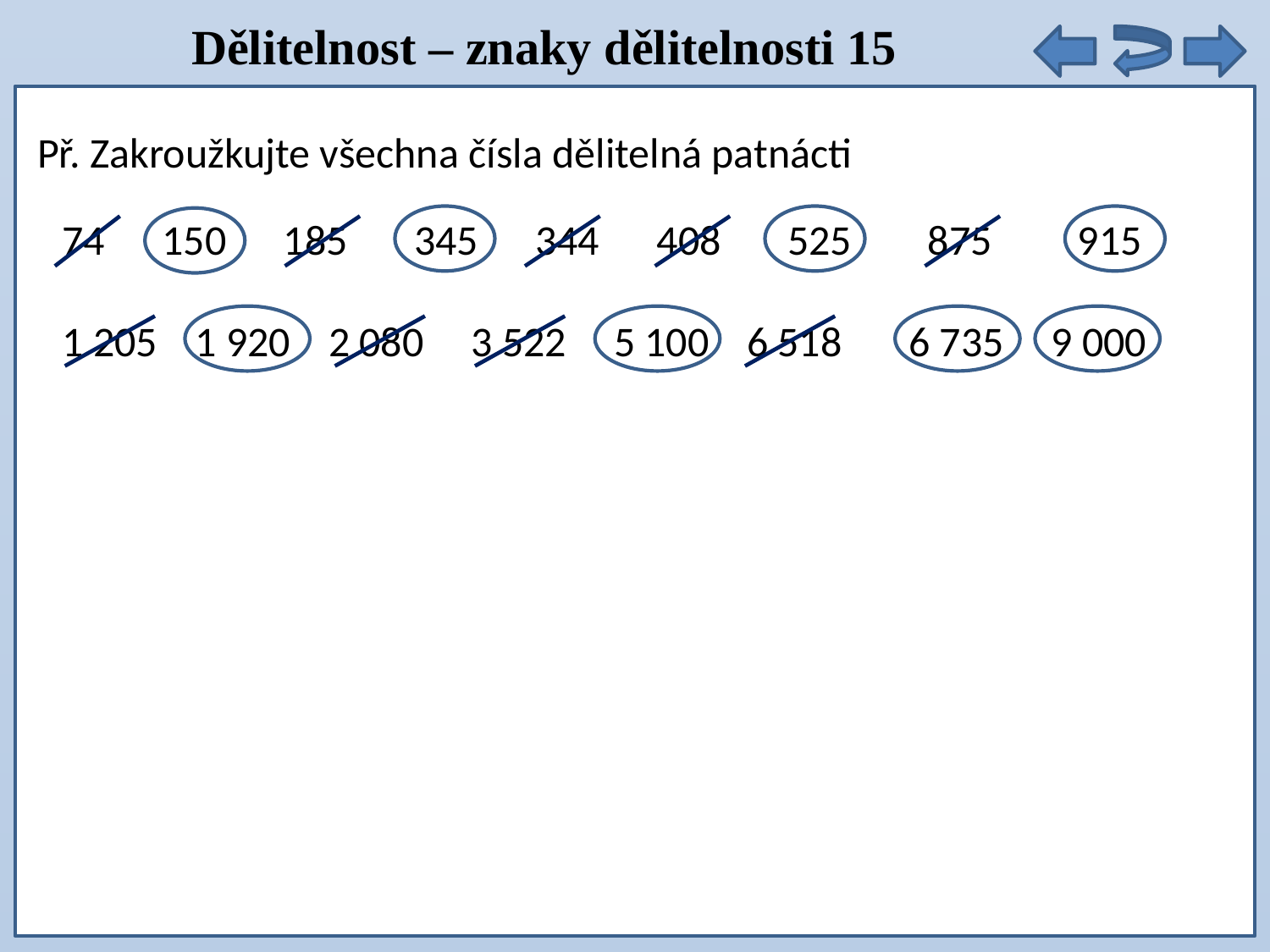

Dělitelnost – znaky dělitelnosti 15

Př. Zakroužkujte všechna čísla dělitelná patnácti

74      150      185       345      344      408       525        875         915

1 205    1 920    2 080     3 522     5 100    6 518       6 735     9 000